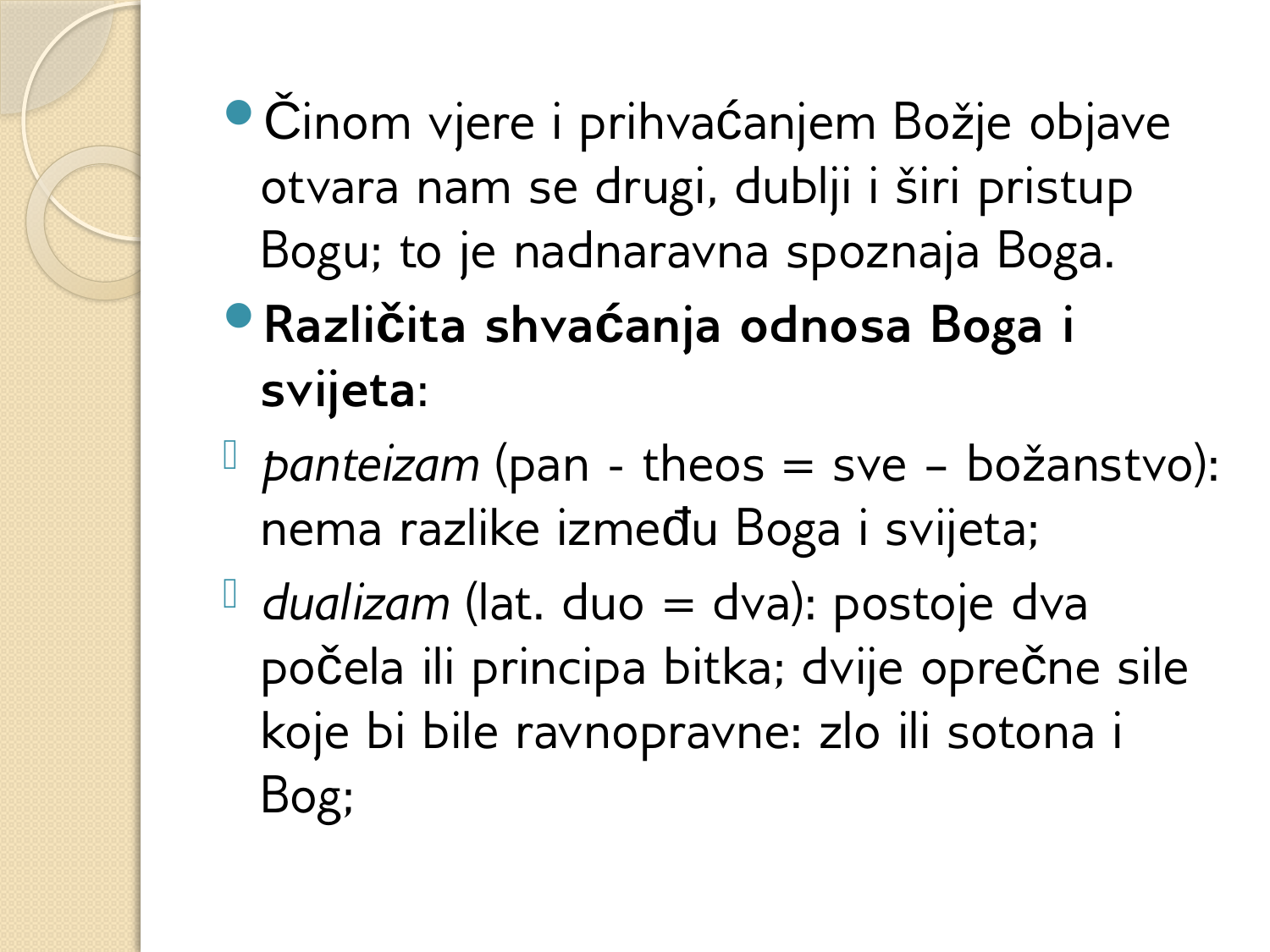

#
Činom vjere i prihvaćanjem Božje objave otvara nam se drugi, dublji i širi pristup Bogu; to je nadnaravna spoznaja Boga.
Različita shvaćanja odnosa Boga i svijeta:
panteizam (pan - theos = sve – božanstvo): nema razlike između Boga i svijeta;
dualizam (lat. duo = dva): postoje dva počela ili principa bitka; dvije oprečne sile koje bi bile ravnopravne: zlo ili sotona i Bog;